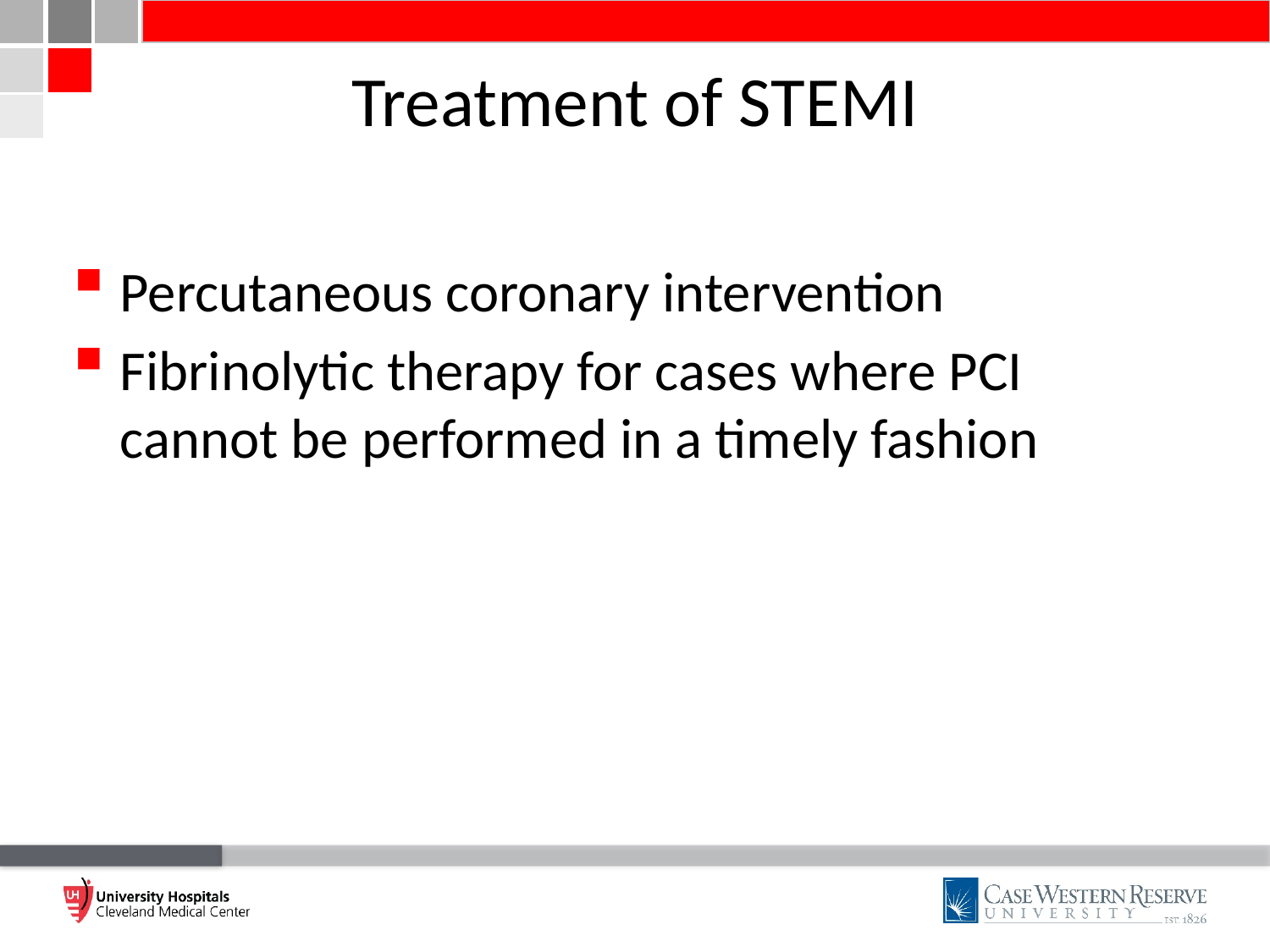

# Treatment of STEMI
Percutaneous coronary intervention
Fibrinolytic therapy for cases where PCI cannot be performed in a timely fashion